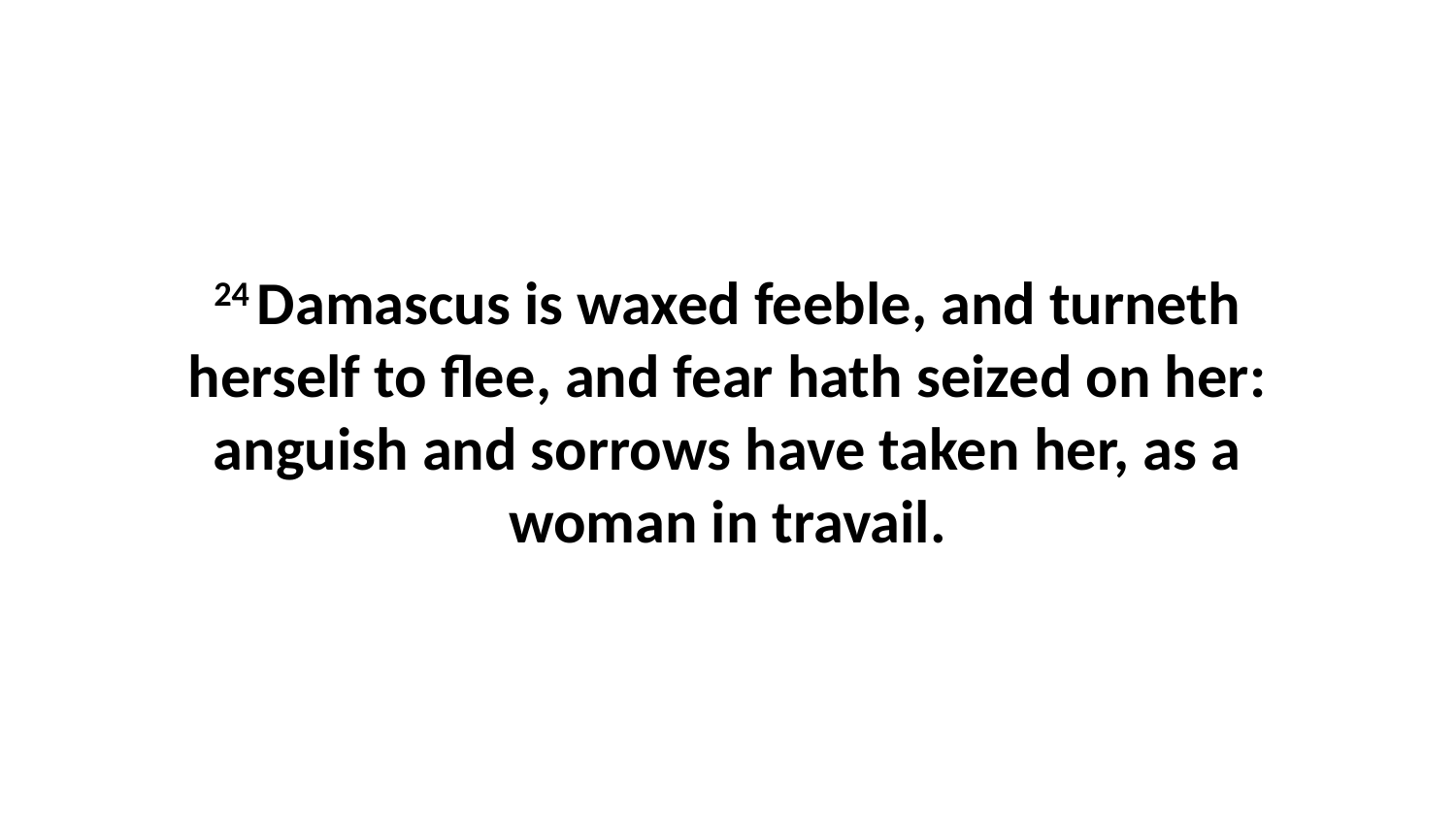

24 Damascus is waxed feeble, and turneth herself to flee, and fear hath seized on her: anguish and sorrows have taken her, as a woman in travail.